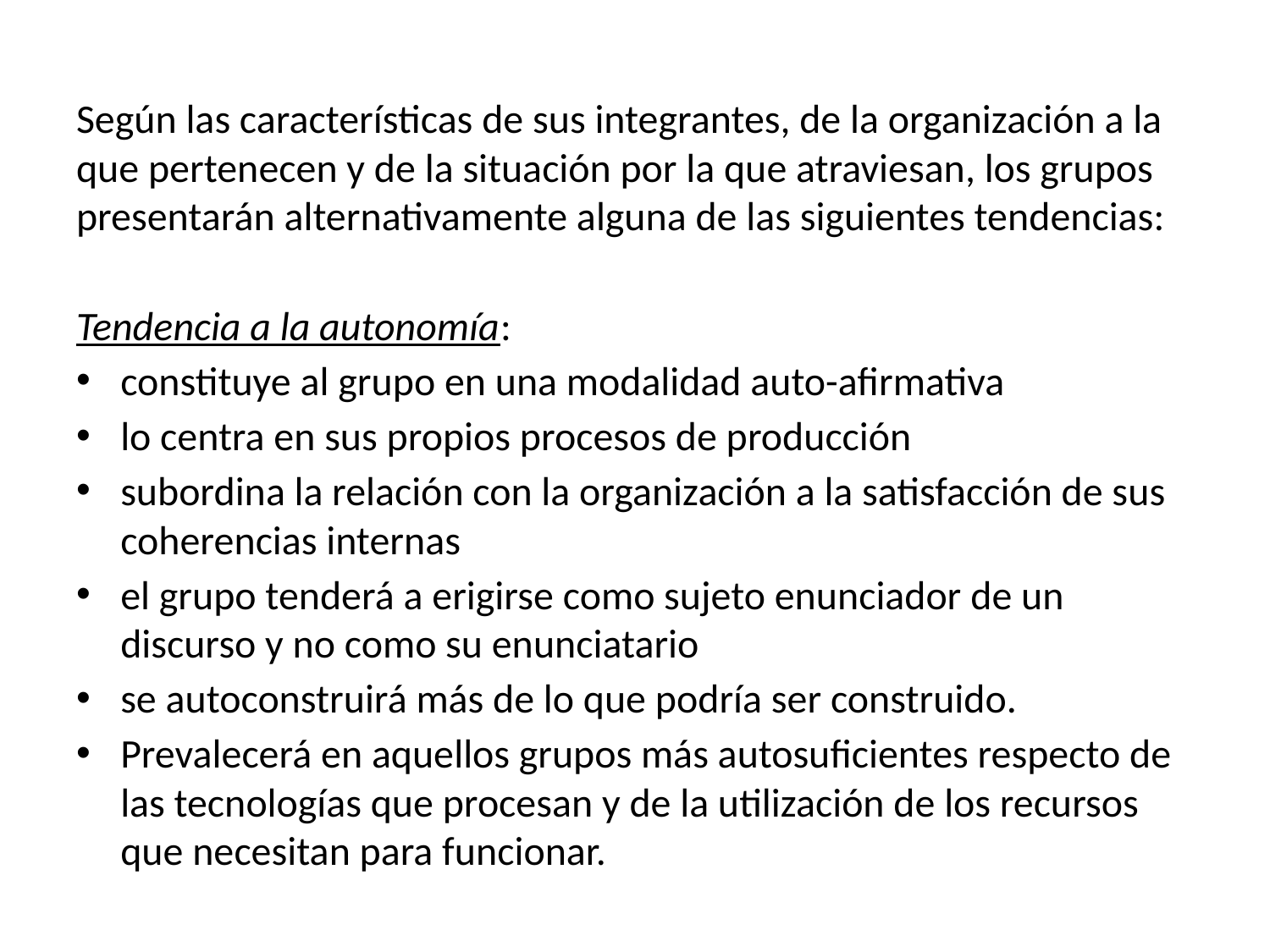

Según las características de sus integrantes, de la organización a la que pertenecen y de la situación por la que atraviesan, los grupos presentarán alternativamente alguna de las siguientes tendencias:

Tendencia a la autonomía:
constituye al grupo en una modalidad auto-afirmativa
lo centra en sus propios procesos de producción
subordina la relación con la organización a la satisfacción de sus coherencias internas
el grupo tenderá a erigirse como sujeto enunciador de un discurso y no como su enunciatario
se autoconstruirá más de lo que podría ser construido.
Prevalecerá en aquellos grupos más autosuficientes respecto de las tecnologías que procesan y de la utilización de los recursos que necesitan para funcionar.